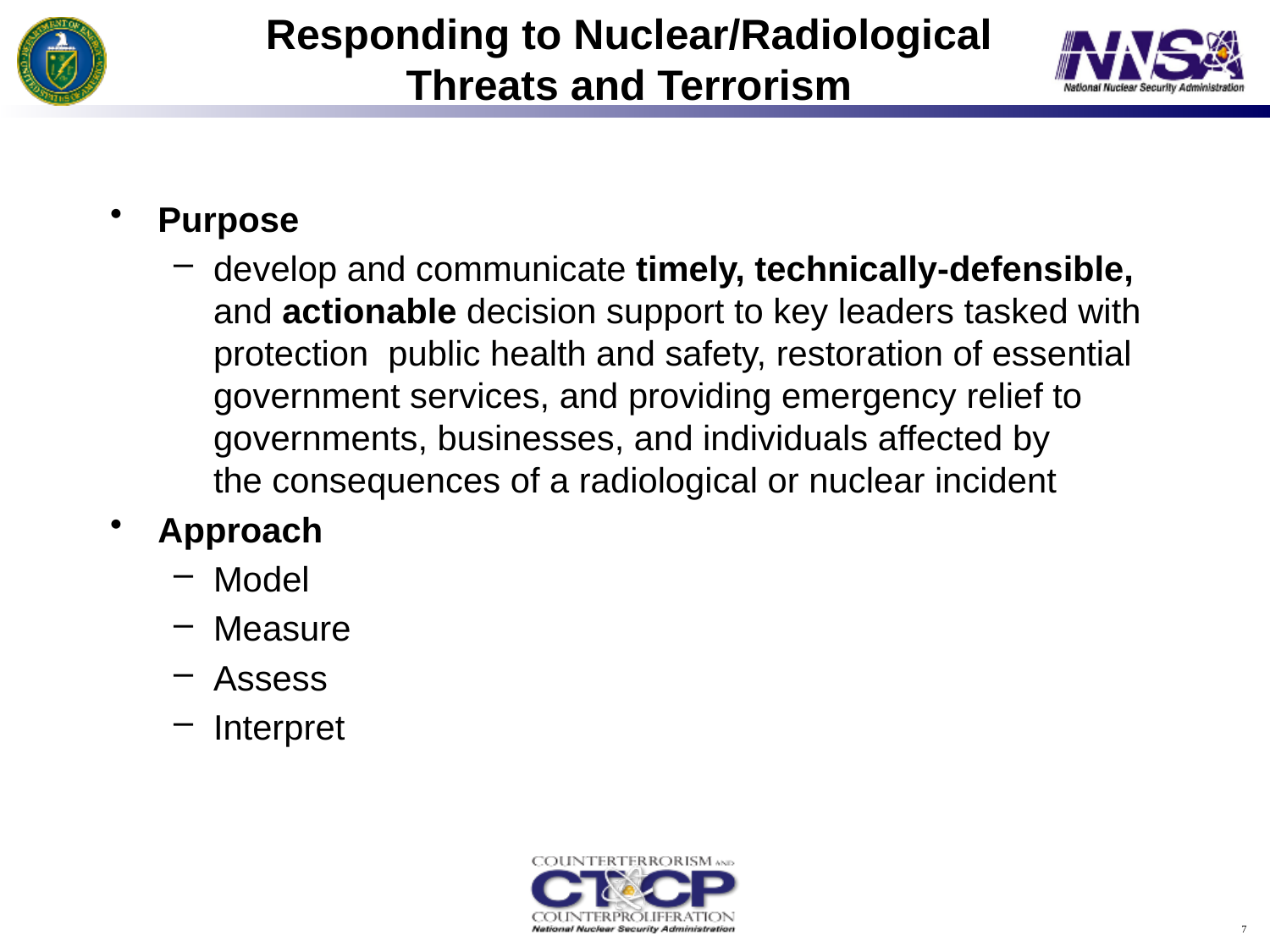

# Responding to Nuclear/Radiological Threats and Terrorism
Purpose
develop and communicate timely, technically-defensible, and actionable decision support to key leaders tasked with protection  public health and safety, restoration of essential government services, and providing emergency relief to governments, businesses, and individuals affected by the consequences of a radiological or nuclear incident
Approach
Model
Measure
Assess
Interpret